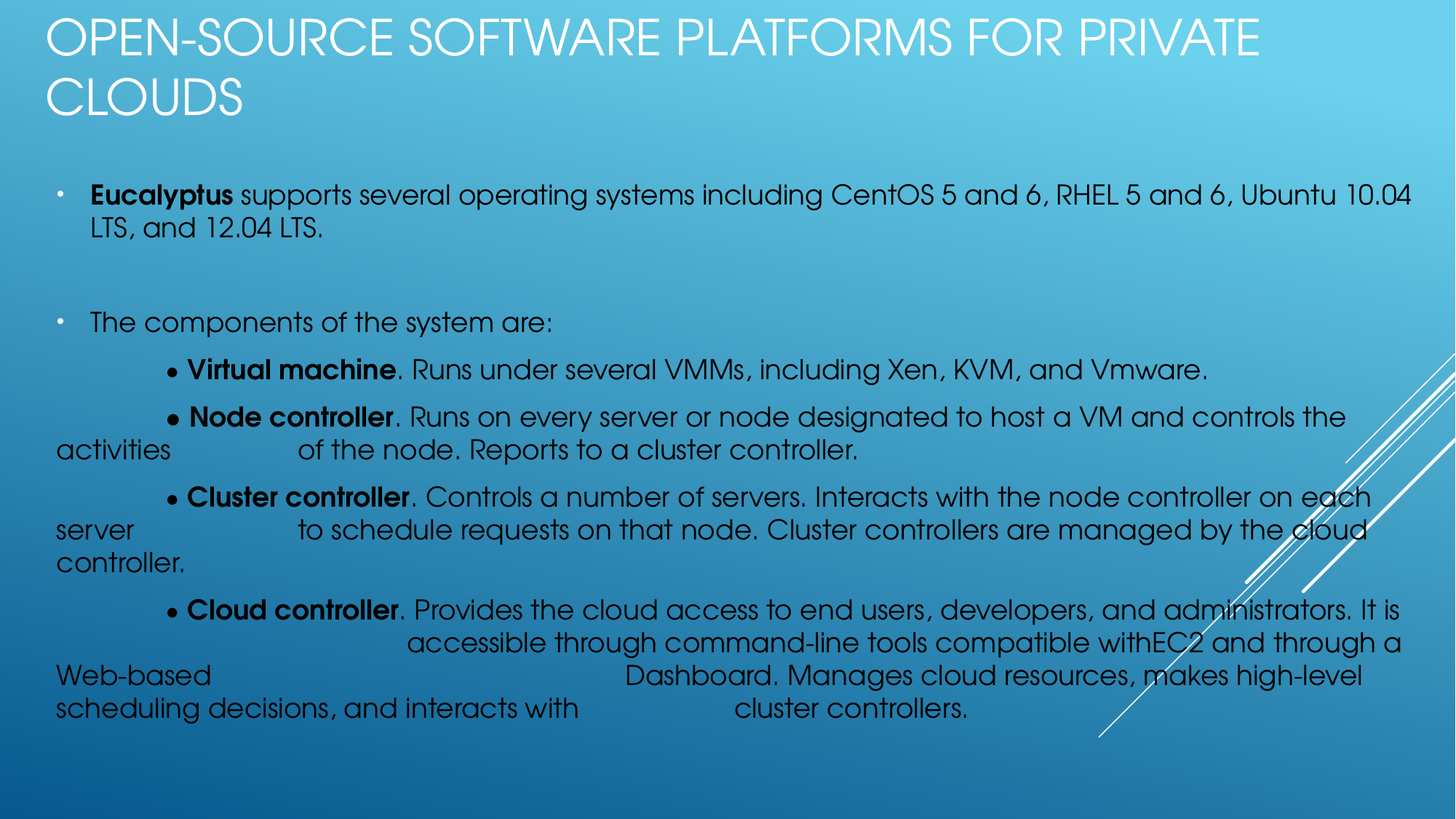

# Open-source software platforms for private clouds

Eucalyptus supports several operating systems including CentOS 5 and 6, RHEL 5 and 6, Ubuntu 10.04 LTS, and 12.04 LTS.

The components of the system are:
	• Virtual machine. Runs under several VMMs, including Xen, KVM, and Vmware.
	• Node controller. Runs on every server or node designated to host a VM and controls the activities 	   of the node. Reports to a cluster controller.
	• Cluster controller. Controls a number of servers. Interacts with the node controller on each server 	   	   to schedule requests on that node. Cluster controllers are managed by the cloud controller.
	• Cloud controller. Provides the cloud access to end users, developers, and administrators. It is 	  	   	   accessible through command-line tools compatible withEC2 and through a Web-based 	   	  	 	   Dashboard. Manages cloud resources, makes high-level scheduling decisions, and interacts with 	   	   cluster controllers.